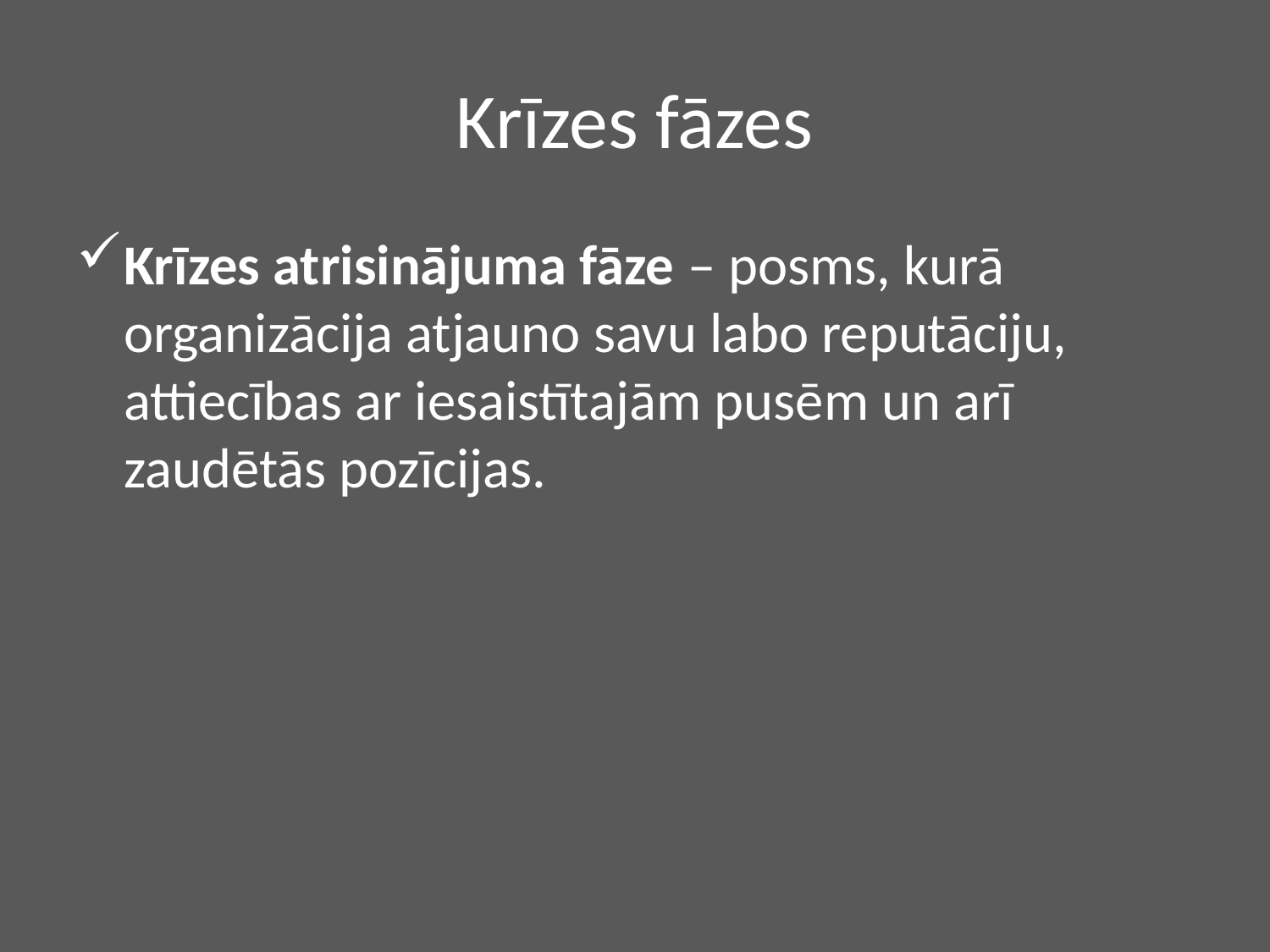

# Krīzes fāzes
Krīzes atrisinājuma fāze – posms, kurā organizācija atjauno savu labo reputāciju, attiecības ar iesaistītajām pusēm un arī zaudētās pozīcijas.